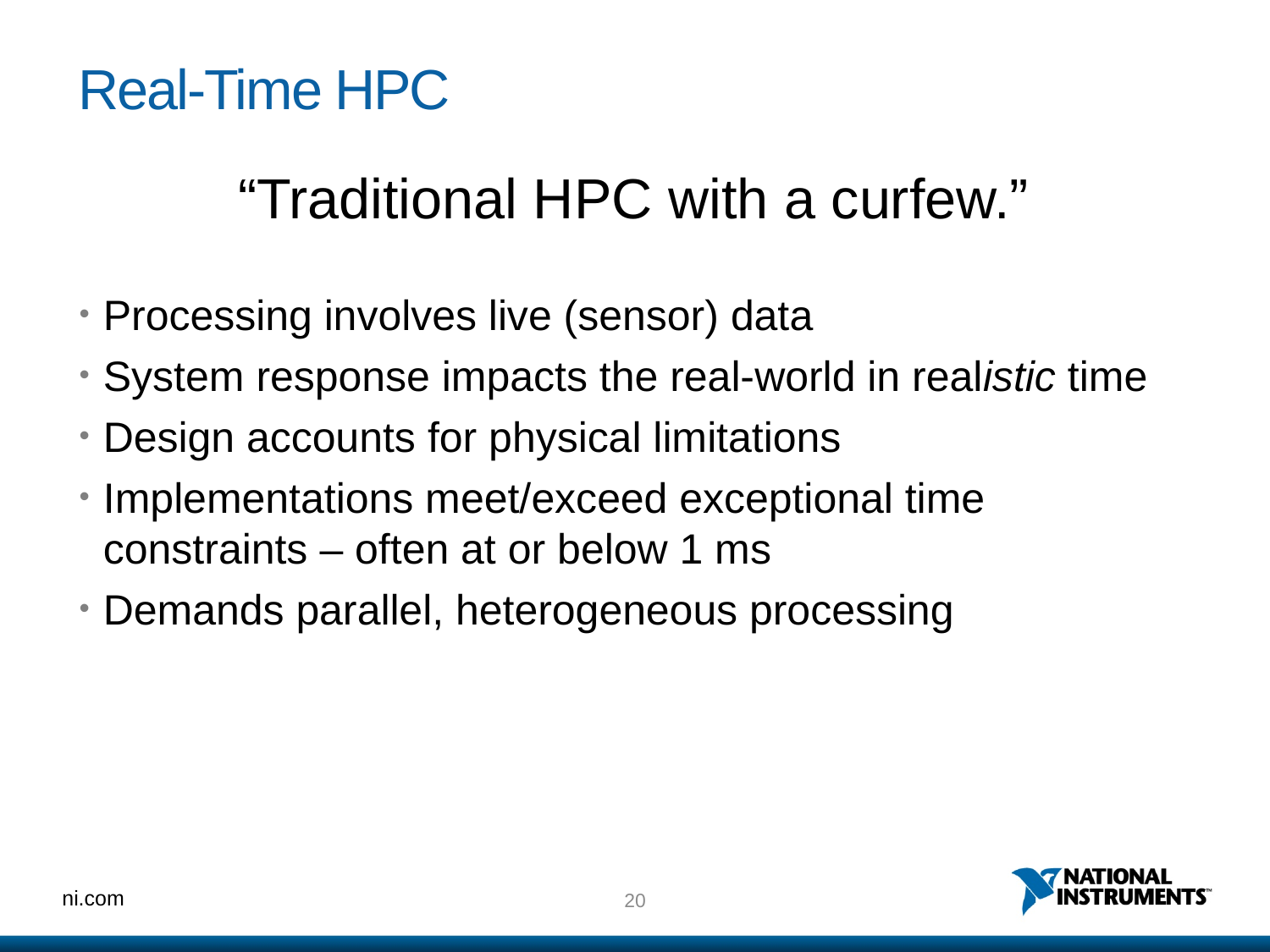

# Real-Time HPC
“Traditional HPC with a curfew.”

Processing involves live (sensor) data
System response impacts the real-world in realistic time
Design accounts for physical limitations
Implementations meet/exceed exceptional time constraints – often at or below 1 ms
Demands parallel, heterogeneous processing